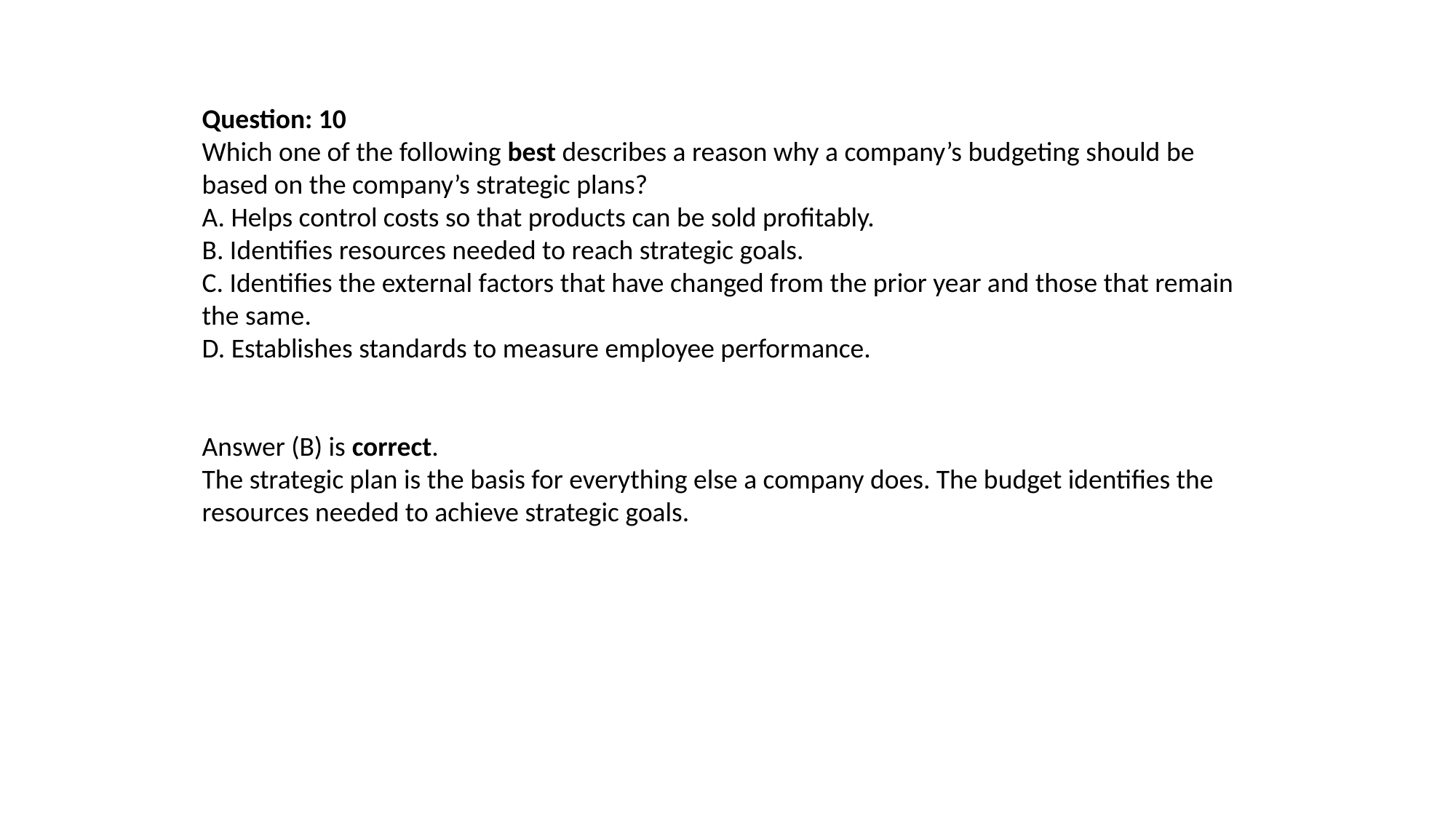

Question: 10
Which one of the following best describes a reason why a company’s budgeting should be based on the company’s strategic plans?
A. Helps control costs so that products can be sold profitably.
B. Identifies resources needed to reach strategic goals.
C. Identifies the external factors that have changed from the prior year and those that remain the same.
D. Establishes standards to measure employee performance.

Answer (B) is correct.
The strategic plan is the basis for everything else a company does. The budget identifies the resources needed to achieve strategic goals.